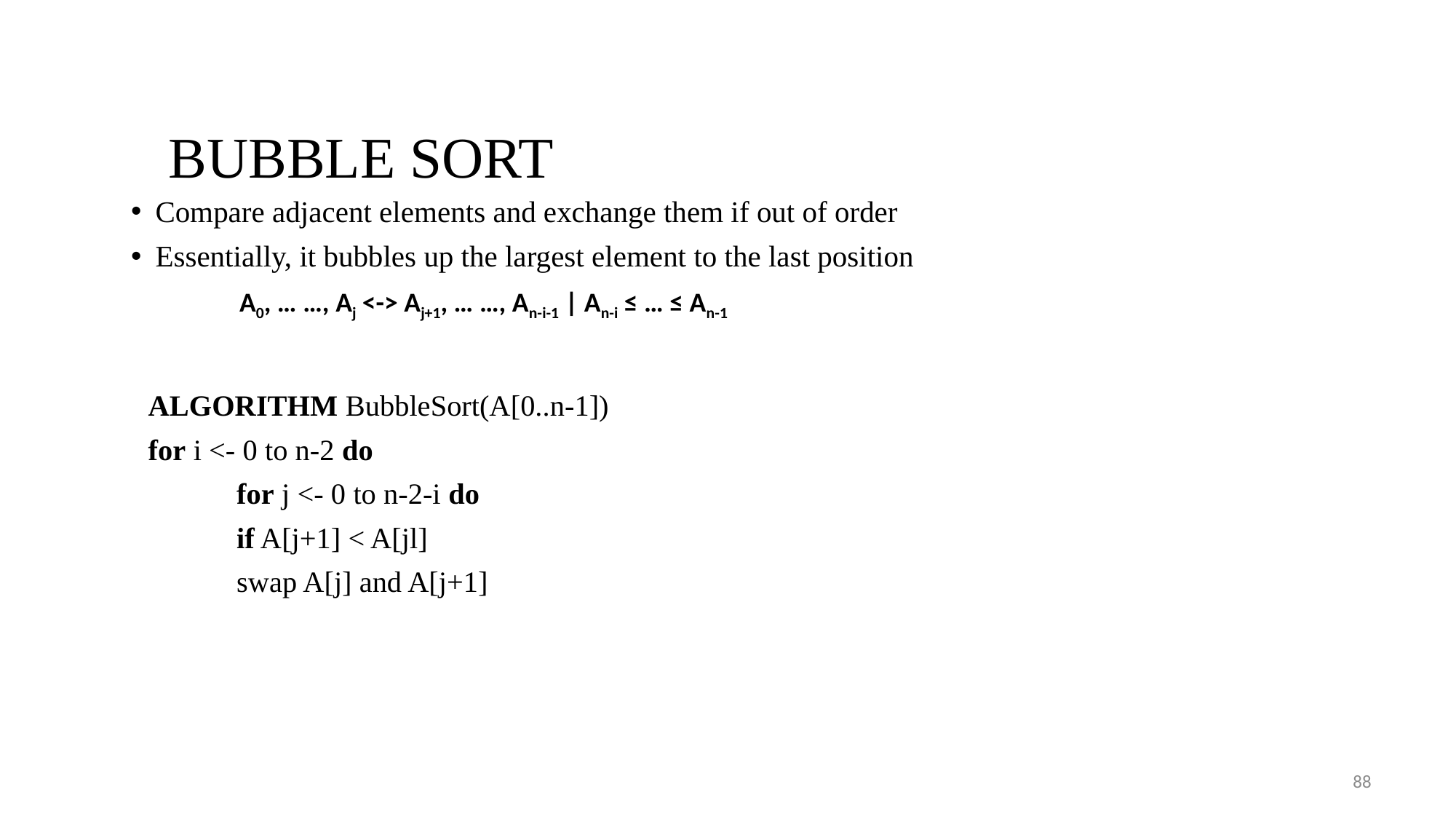

# BUBBLE SORT
Compare adjacent elements and exchange them if out of order
Essentially, it bubbles up the largest element to the last position
A0, … …, Aj <-> Aj+1, … …, An-i-1 | An-i ≤ … ≤ An-1
ALGORITHM BubbleSort(A[0..n-1])
for i <- 0 to n-2 do
	for j <- 0 to n-2-i do
		if A[j+1] < A[jl]
			swap A[j] and A[j+1]
88